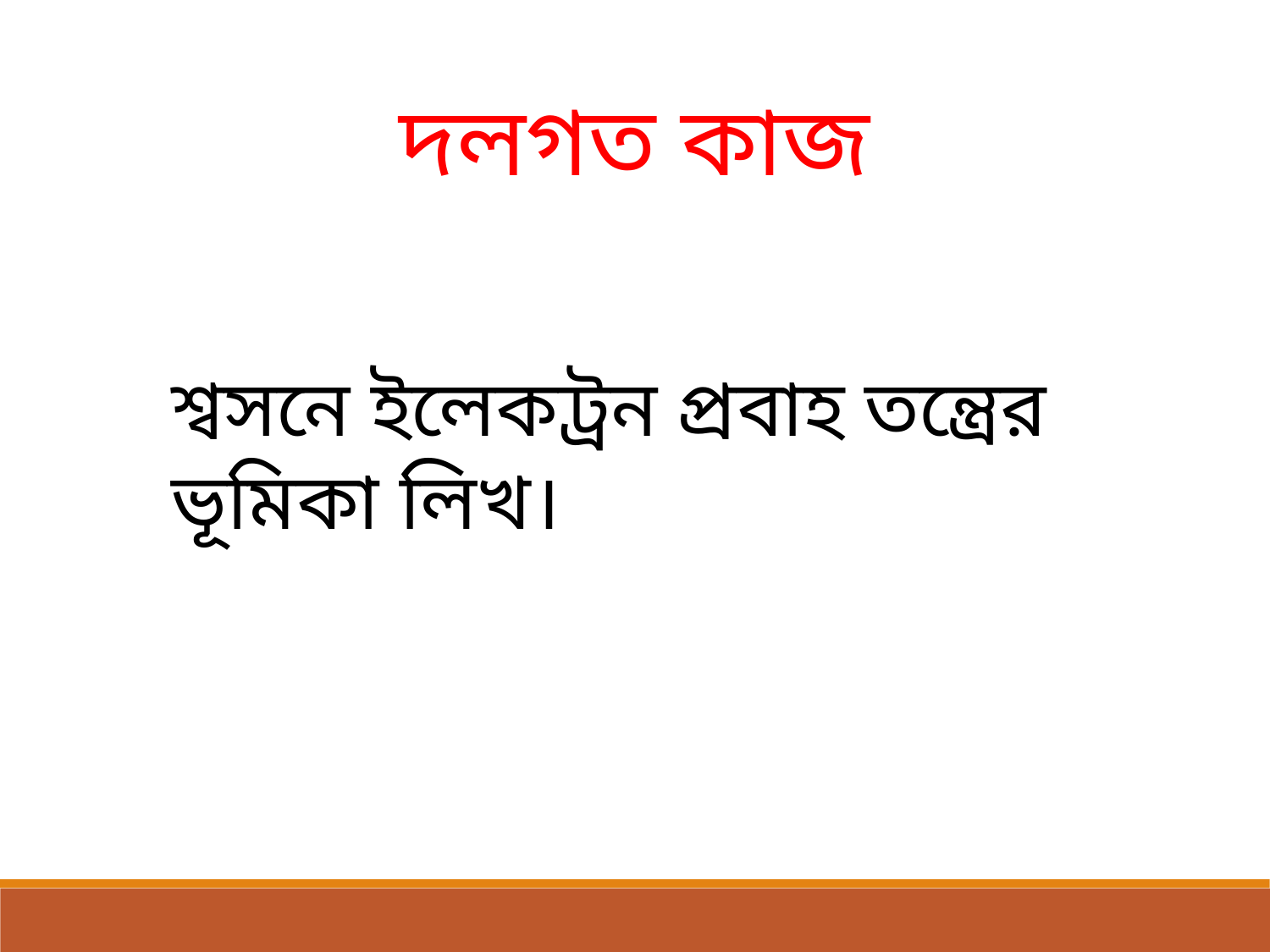

দলগত কাজ

শ্বসনে ইলেকট্রন প্রবাহ তন্ত্রের ভূমিকা লিখ।